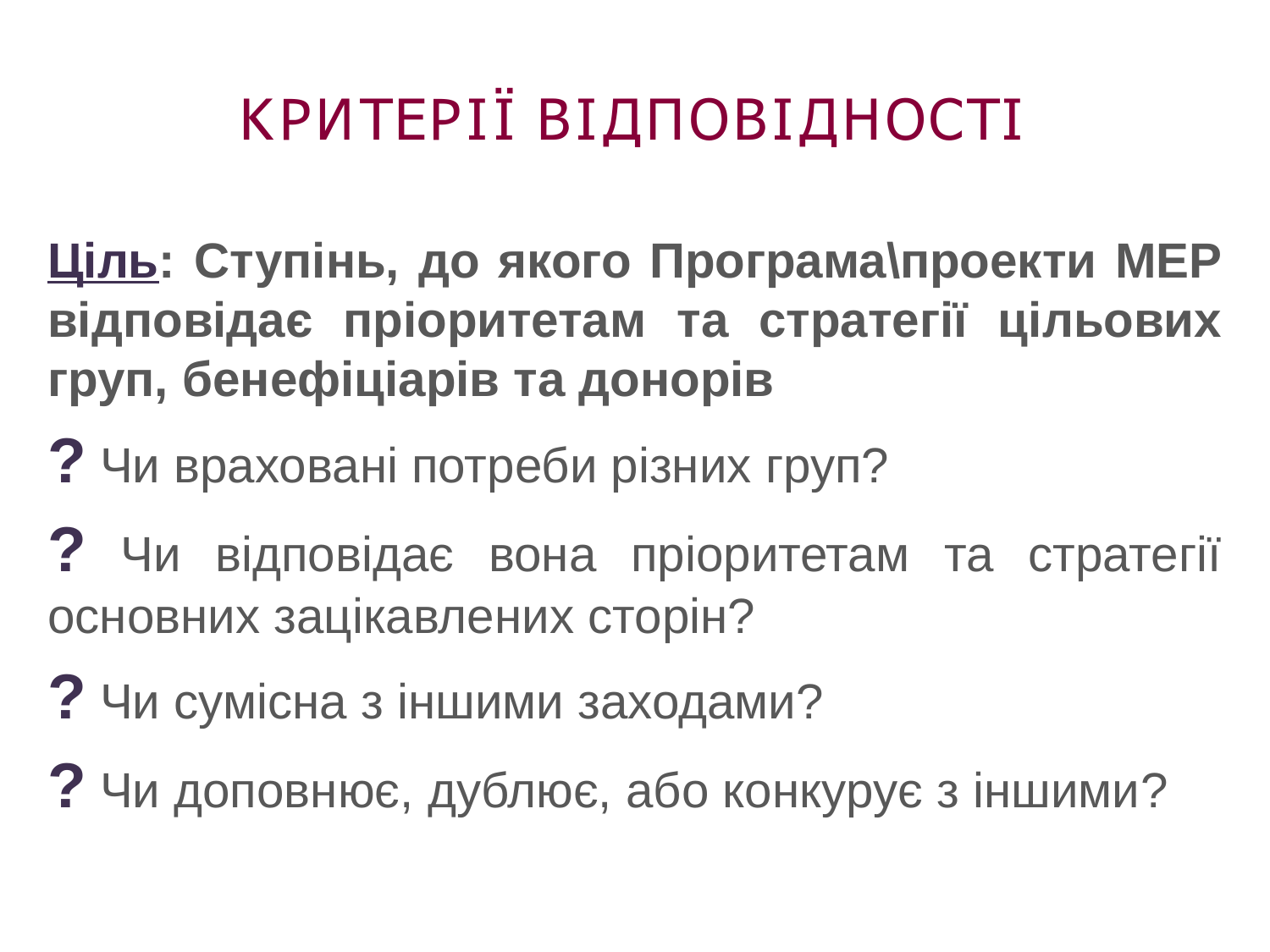

# КРИТЕРІЇ ВІДПОВІДНОСТІ
Ціль: Ступінь, до якого Програма\проекти МЕР відповідає пріоритетам та стратегії цільових груп, бенефіціарів та донорів
? Чи враховані потреби різних груп?
? Чи відповідає вона пріоритетам та стратегії основних зацікавлених сторін?
? Чи сумісна з іншими заходами?
? Чи доповнює, дублює, або конкурує з іншими?